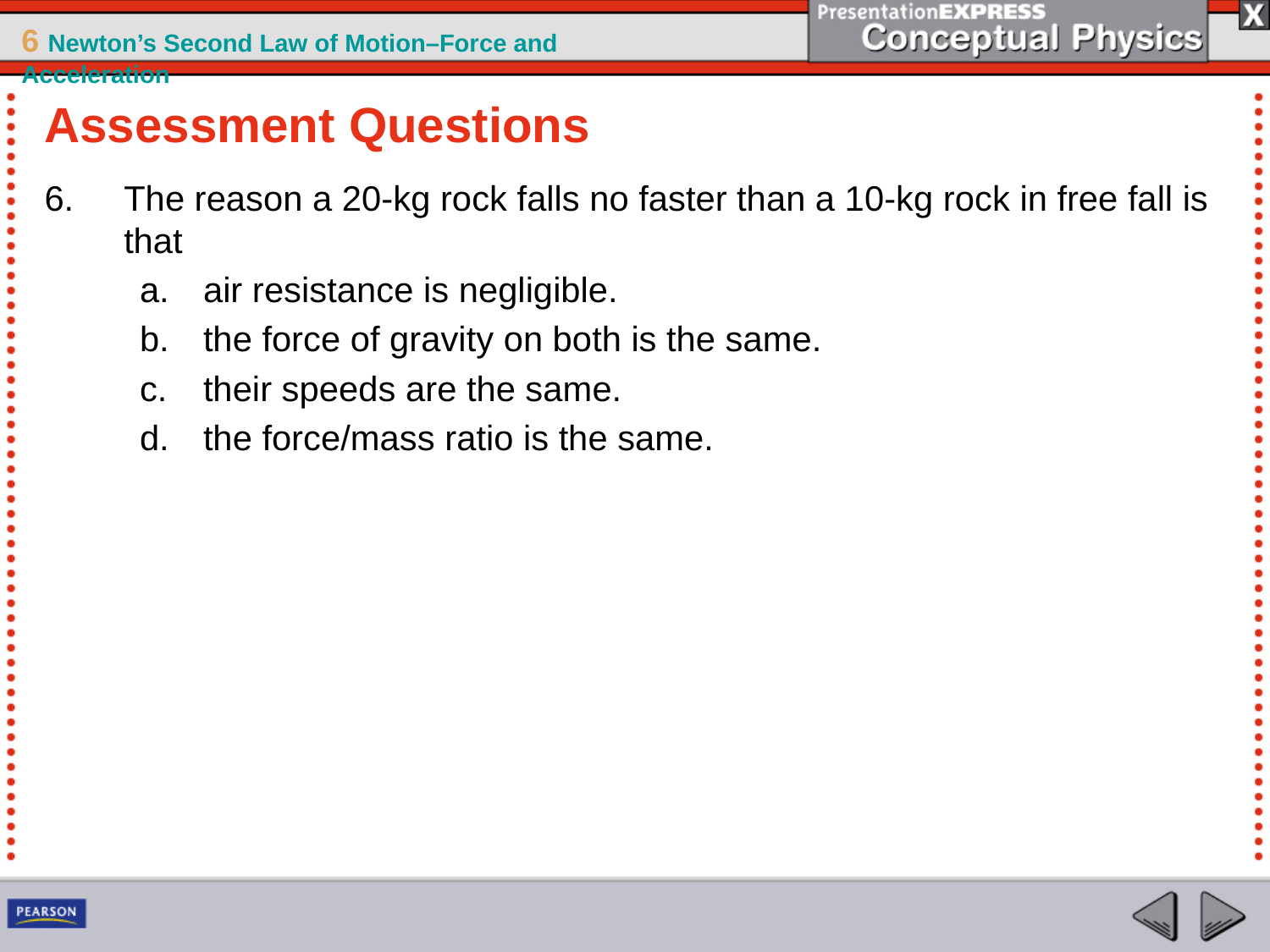

Assessment Questions
The reason a 20-kg rock falls no faster than a 10-kg rock in free fall is that
air resistance is negligible.
the force of gravity on both is the same.
their speeds are the same.
the force/mass ratio is the same.